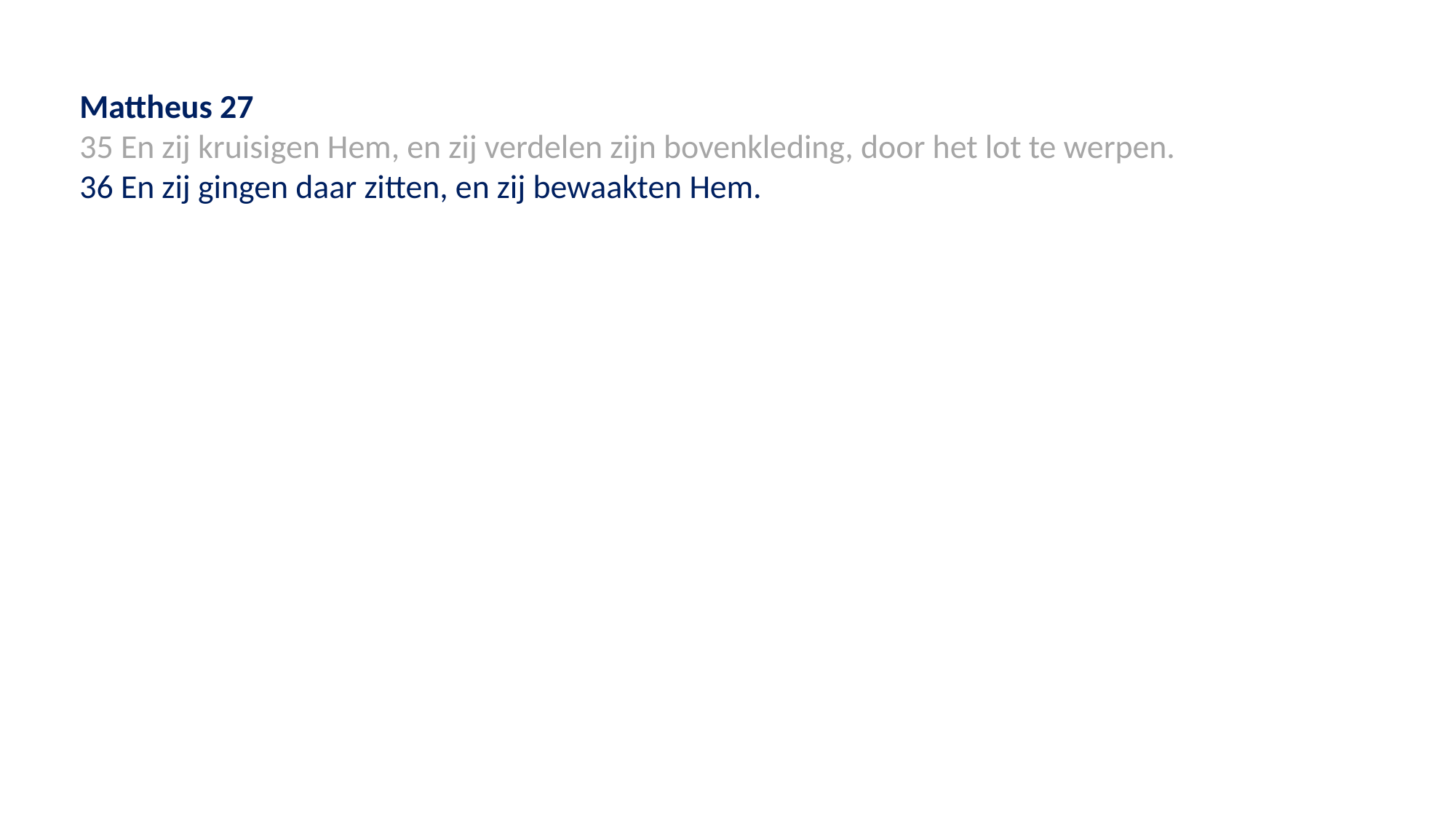

Mattheus 27
35 En zij kruisigen Hem, en zij verdelen zijn bovenkleding, door het lot te werpen.
36 En zij gingen daar zitten, en zij bewaakten Hem.